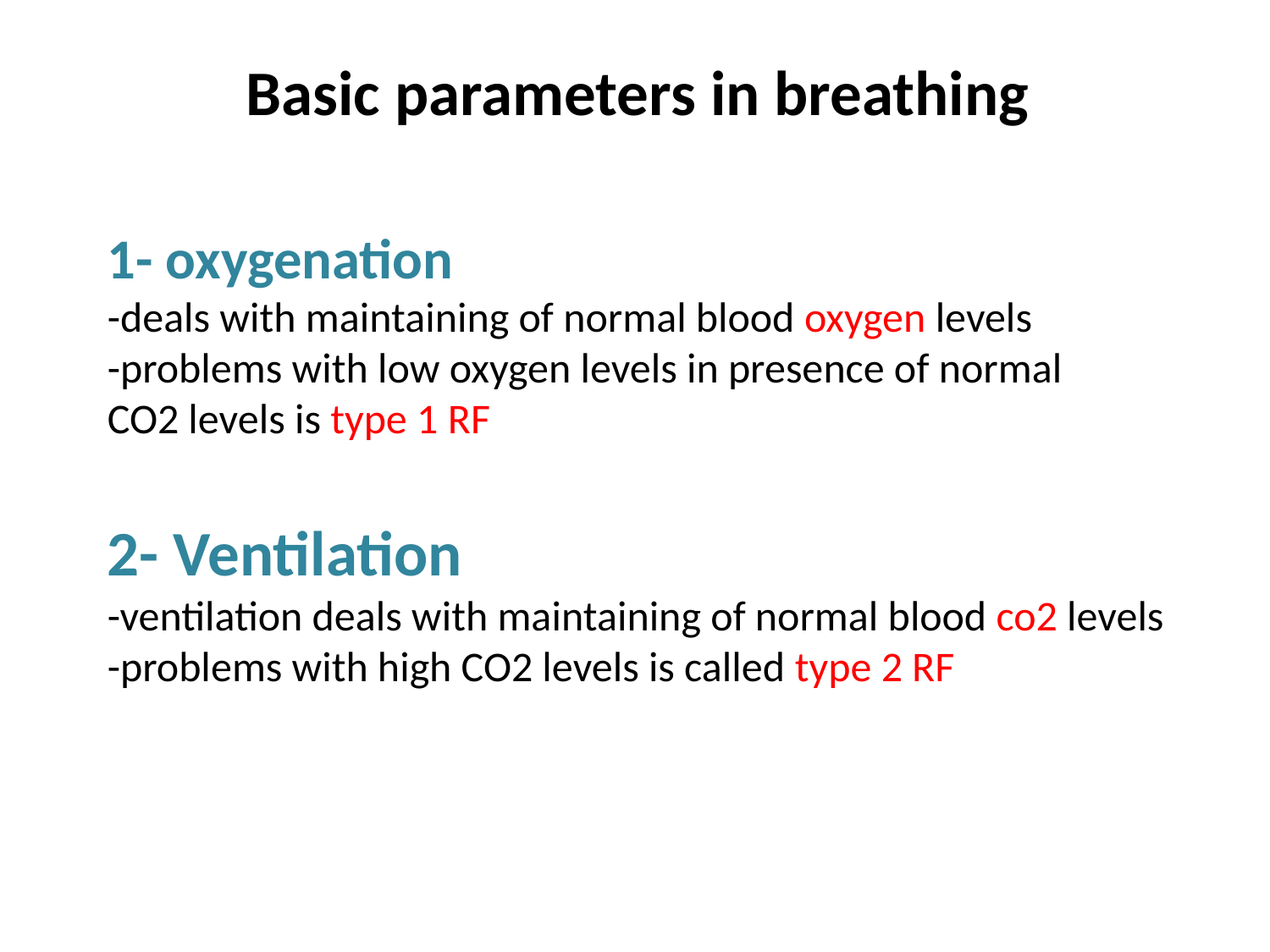

Basic parameters in breathing
1- oxygenation
-deals with maintaining of normal blood oxygen levels
-problems with low oxygen levels in presence of normal CO2 levels is type 1 RF
2- Ventilation
-ventilation deals with maintaining of normal blood co2 levels
-problems with high CO2 levels is called type 2 RF